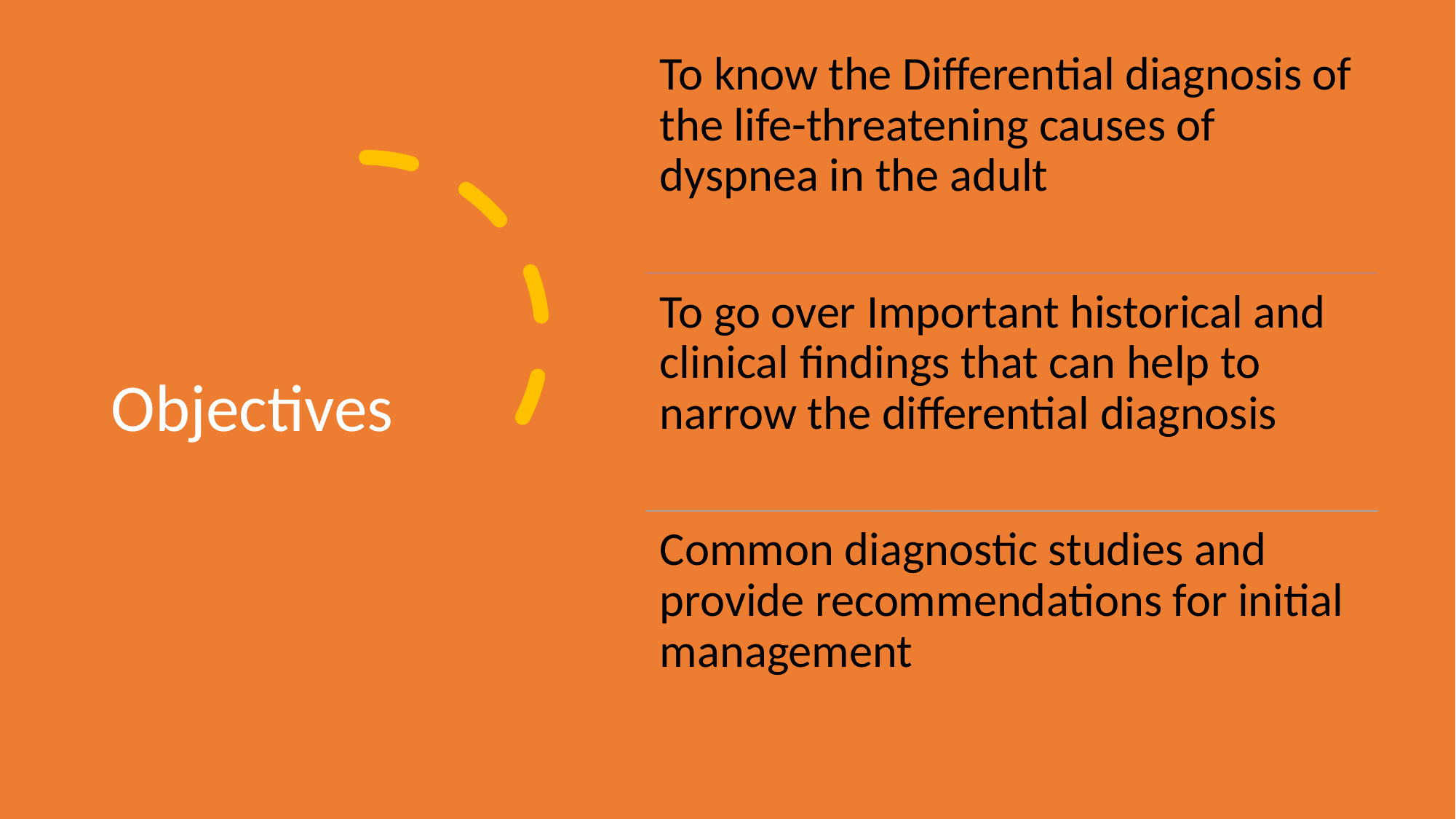

To know the Differential diagnosis of the life-threatening causes of dyspnea in the adult
To go over Important historical and clinical findings that can help to narrow the differential diagnosis
Common diagnostic studies and provide recommendations for initial management
# Objectives